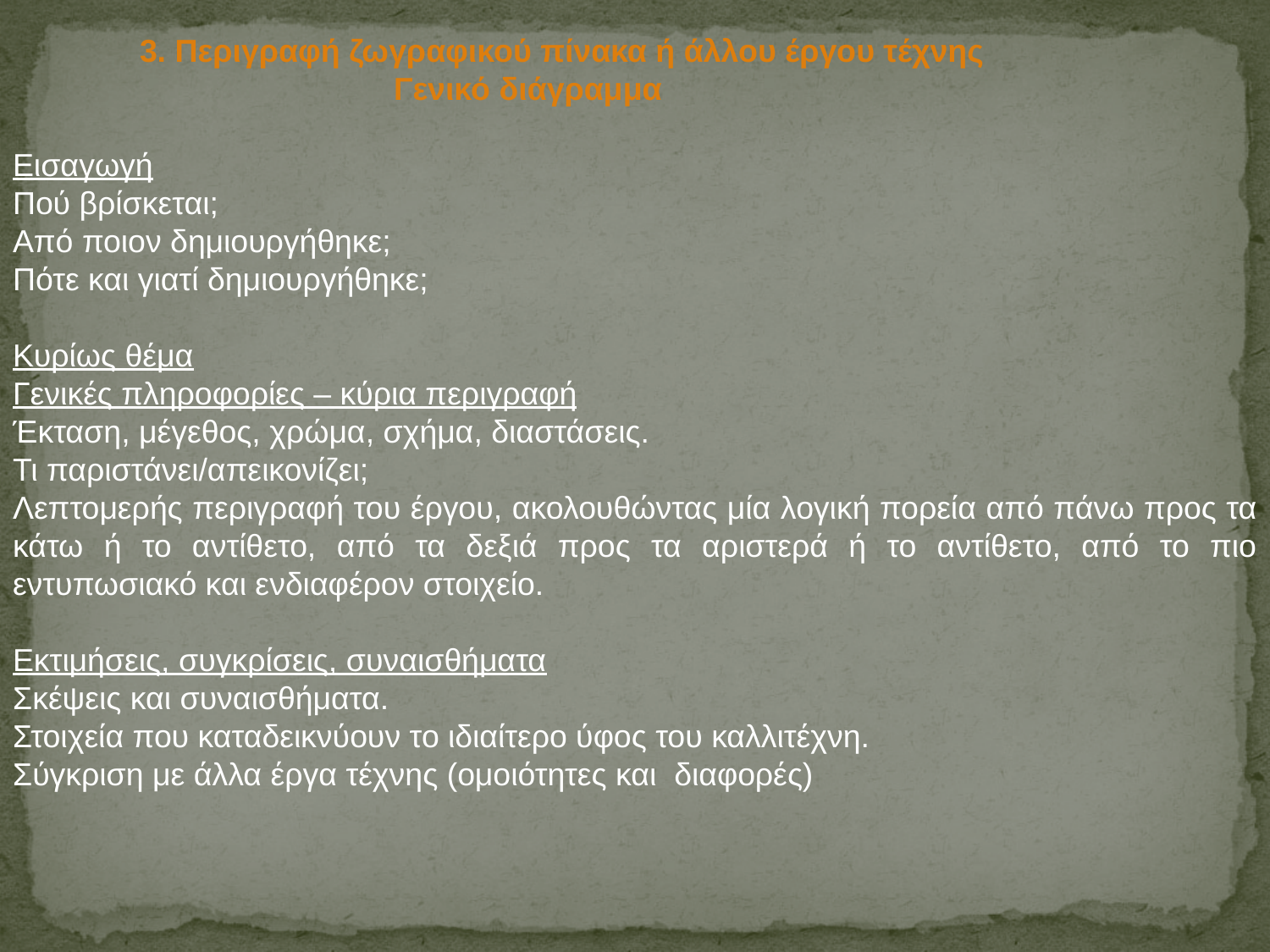

3. Περιγραφή ζωγραφικού πίνακα ή άλλου έργου τέχνης
			Γενικό διάγραμμα

Εισαγωγή
Πού βρίσκεται;
Από ποιον δημιουργήθηκε;
Πότε και γιατί δημιουργήθηκε;

Κυρίως θέμα
Γενικές πληροφορίες – κύρια περιγραφή
Έκταση, μέγεθος, χρώμα, σχήμα, διαστάσεις.
Τι παριστάνει/απεικονίζει;
Λεπτομερής περιγραφή του έργου, ακολουθώντας μία λογική πορεία από πάνω προς τα κάτω ή το αντίθετο, από τα δεξιά προς τα αριστερά ή το αντίθετο, από το πιο εντυπωσιακό και ενδιαφέρον στοιχείο.

Εκτιμήσεις, συγκρίσεις, συναισθήματα
Σκέψεις και συναισθήματα.
Στοιχεία που καταδεικνύουν το ιδιαίτερο ύφος του καλλιτέχνη.
Σύγκριση με άλλα έργα τέχνης (ομοιότητες και  διαφορές)